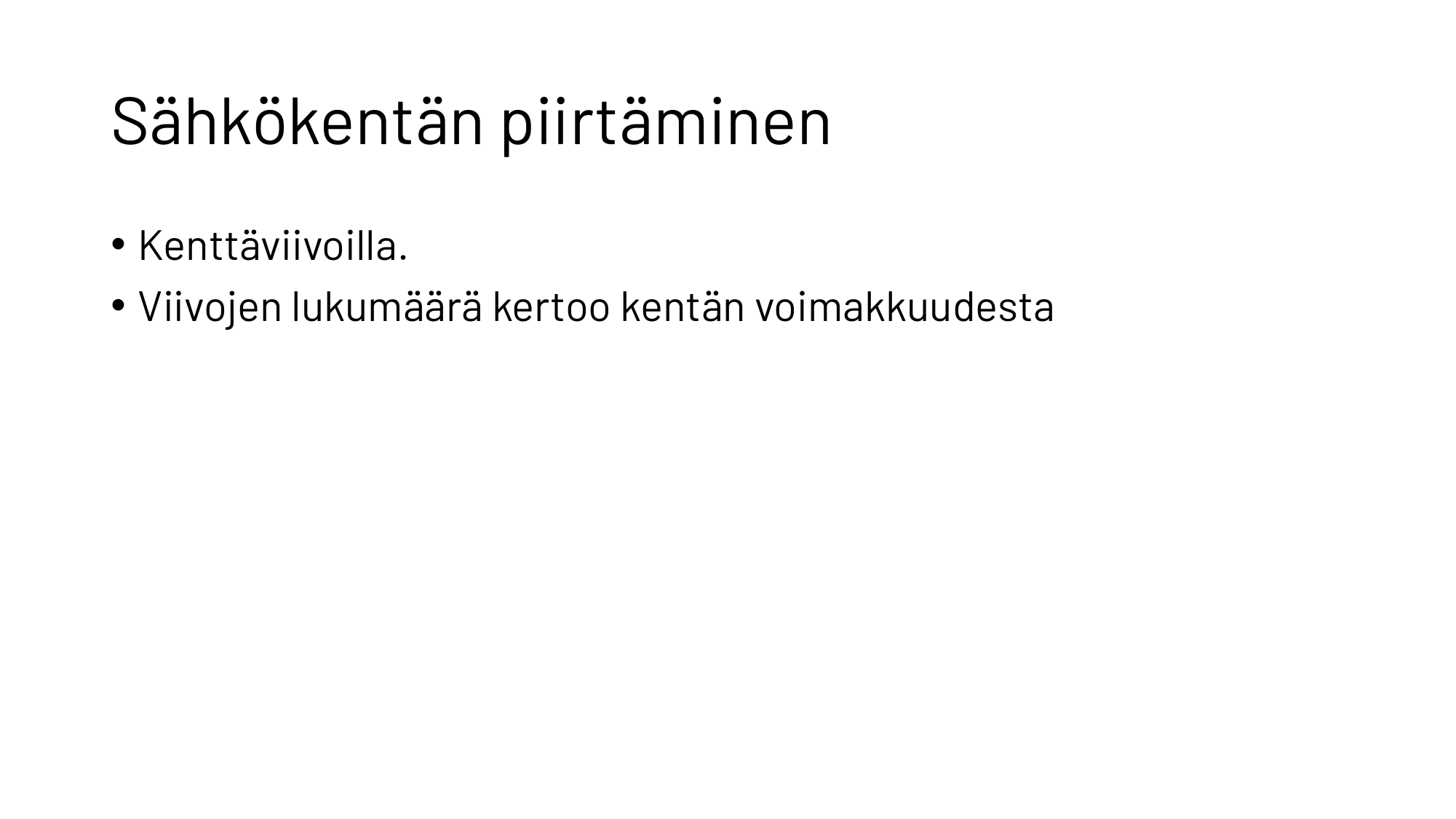

# Sähkökentän piirtäminen
Kenttäviivoilla.
Viivojen lukumäärä kertoo kentän voimakkuudesta